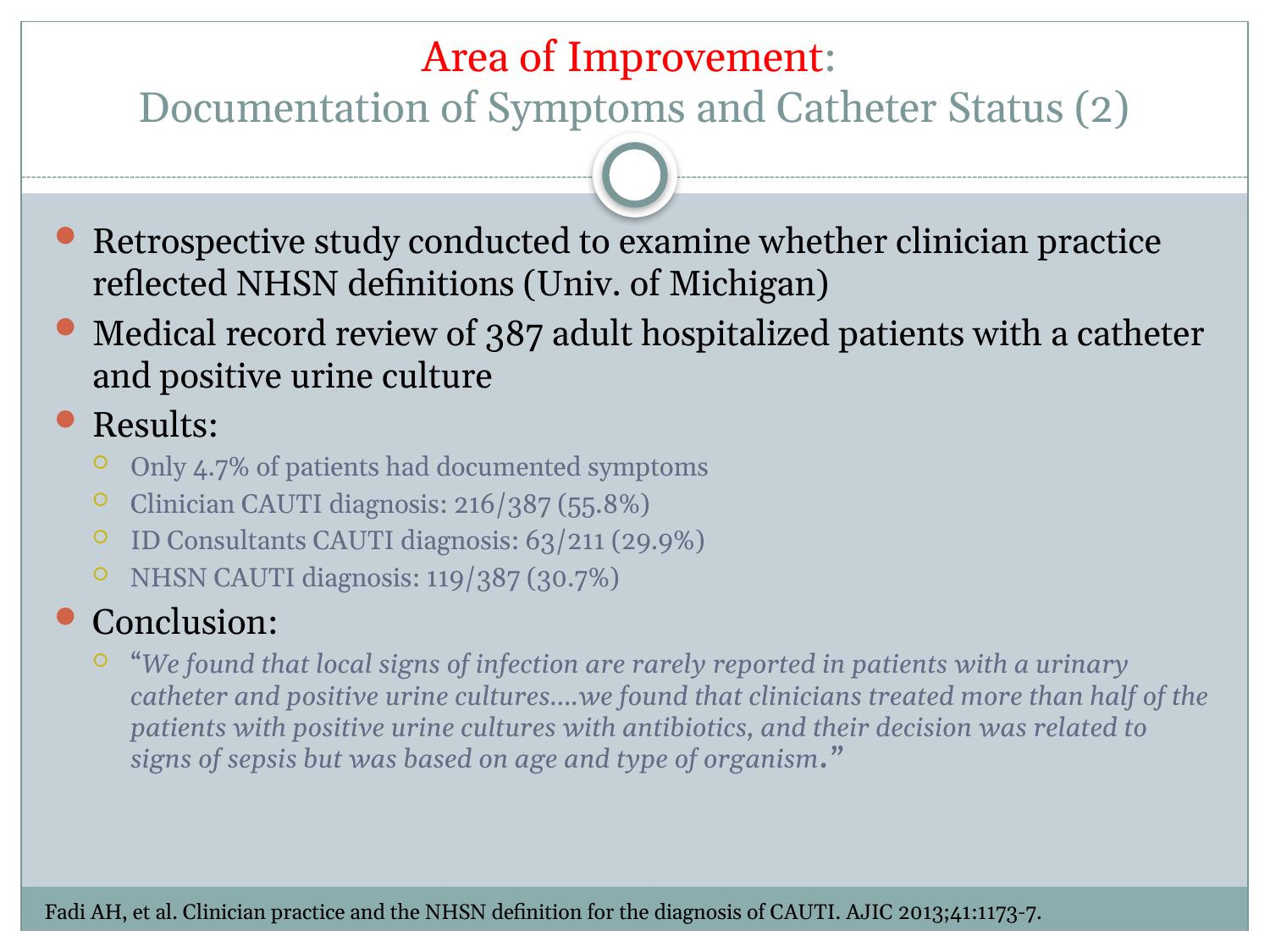

# Area of Improvement: Documentation of Symptoms and Catheter Status (2)
Retrospective study conducted to examine whether clinician practice reflected NHSN definitions (Univ. of Michigan)
Medical record review of 387 adult hospitalized patients with a catheter and positive urine culture
Results:
Only 4.7% of patients had documented symptoms
Clinician CAUTI diagnosis: 216/387 (55.8%)
ID Consultants CAUTI diagnosis: 63/211 (29.9%)
NHSN CAUTI diagnosis: 119/387 (30.7%)
Conclusion:
“We found that local signs of infection are rarely reported in patients with a urinary catheter and positive urine cultures….we found that clinicians treated more than half of the patients with positive urine cultures with antibiotics, and their decision was related to signs of sepsis but was based on age and type of organism.”

Fadi AH, et al. Clinician practice and the NHSN definition for the diagnosis of CAUTI. AJIC 2013;41:1173-7.